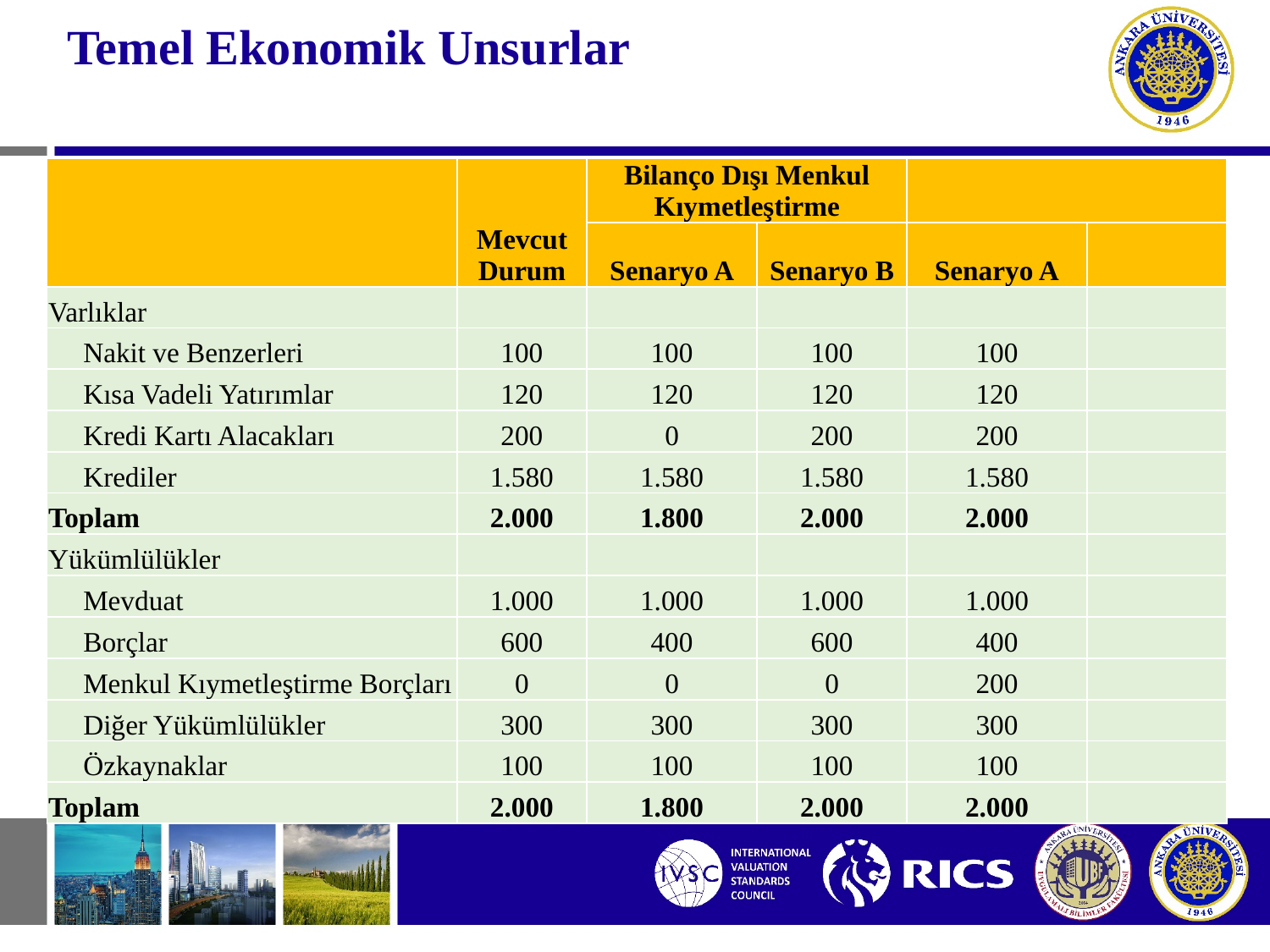

# Temel Ekonomik Unsurlar
|  | Mevcut Durum | Bilanço Dışı Menkul Kıymetleştirme |  |  |  |
| --- | --- | --- | --- | --- | --- |
|  |  | Senaryo A | Senaryo B | Senaryo A |  |
| Varlıklar |  |  |  |  |  |
| Nakit ve Benzerleri | 100 | 100 | 100 | 100 |  |
| Kısa Vadeli Yatırımlar | 120 | 120 | 120 | 120 |  |
| Kredi Kartı Alacakları | 200 | 0 | 200 | 200 |  |
| Krediler | 1.580 | 1.580 | 1.580 | 1.580 |  |
| Toplam | 2.000 | 1.800 | 2.000 | 2.000 |  |
| Yükümlülükler |  |  |  |  |  |
| Mevduat | 1.000 | 1.000 | 1.000 | 1.000 |  |
| Borçlar | 600 | 400 | 600 | 400 |  |
| Menkul Kıymetleştirme Borçları | 0 | 0 | 0 | 200 |  |
| Diğer Yükümlülükler | 300 | 300 | 300 | 300 |  |
| Özkaynaklar | 100 | 100 | 100 | 100 |  |
| Toplam | 2.000 | 1.800 | 2.000 | 2.000 |  |